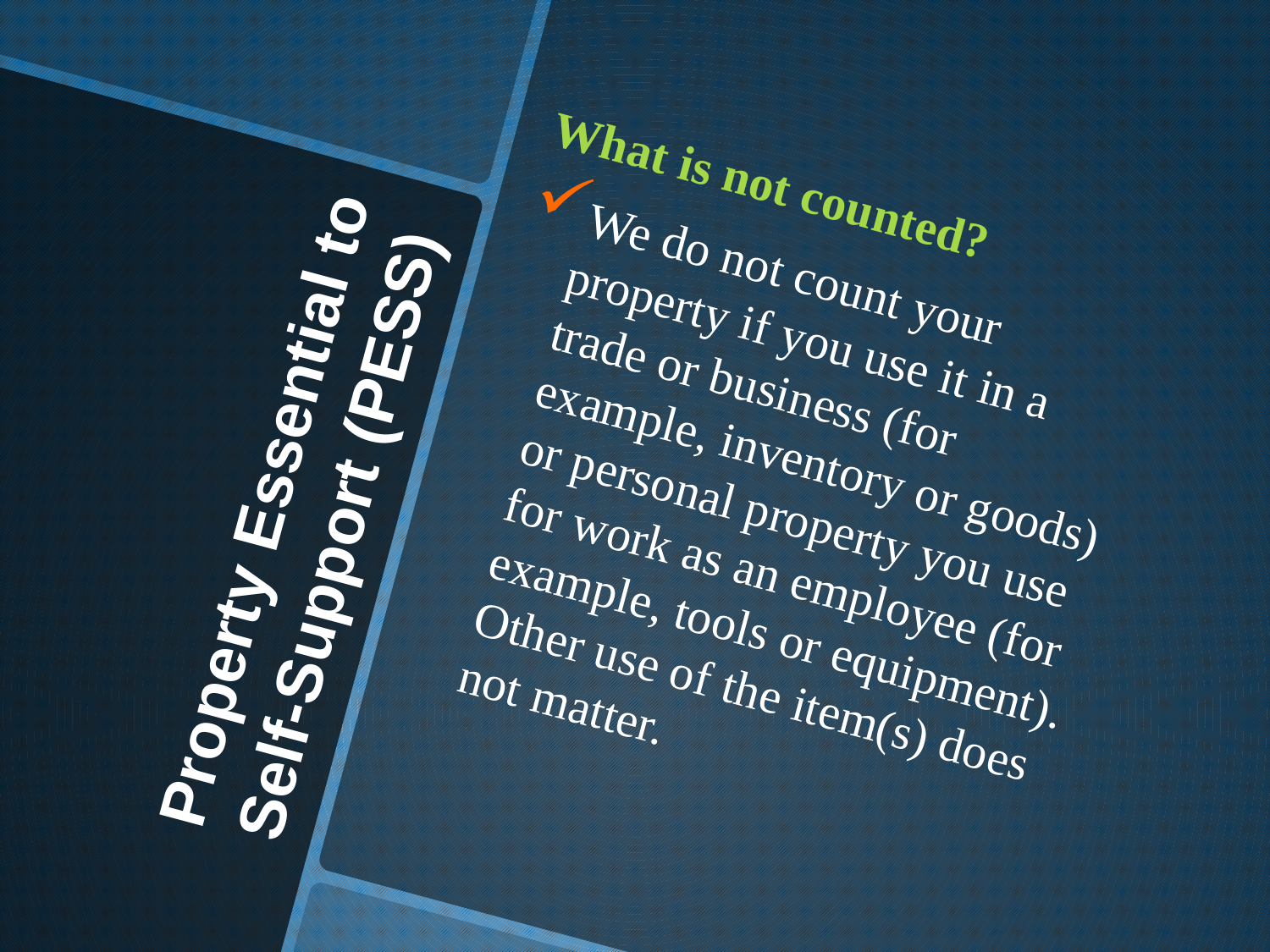

What is not counted?
We do not count your property if you use it in a trade or business (for example, inventory or goods) or personal property you use for work as an employee (for example, tools or equipment). Other use of the item(s) does not matter.
# Property Essential to Self-Support (PESS)